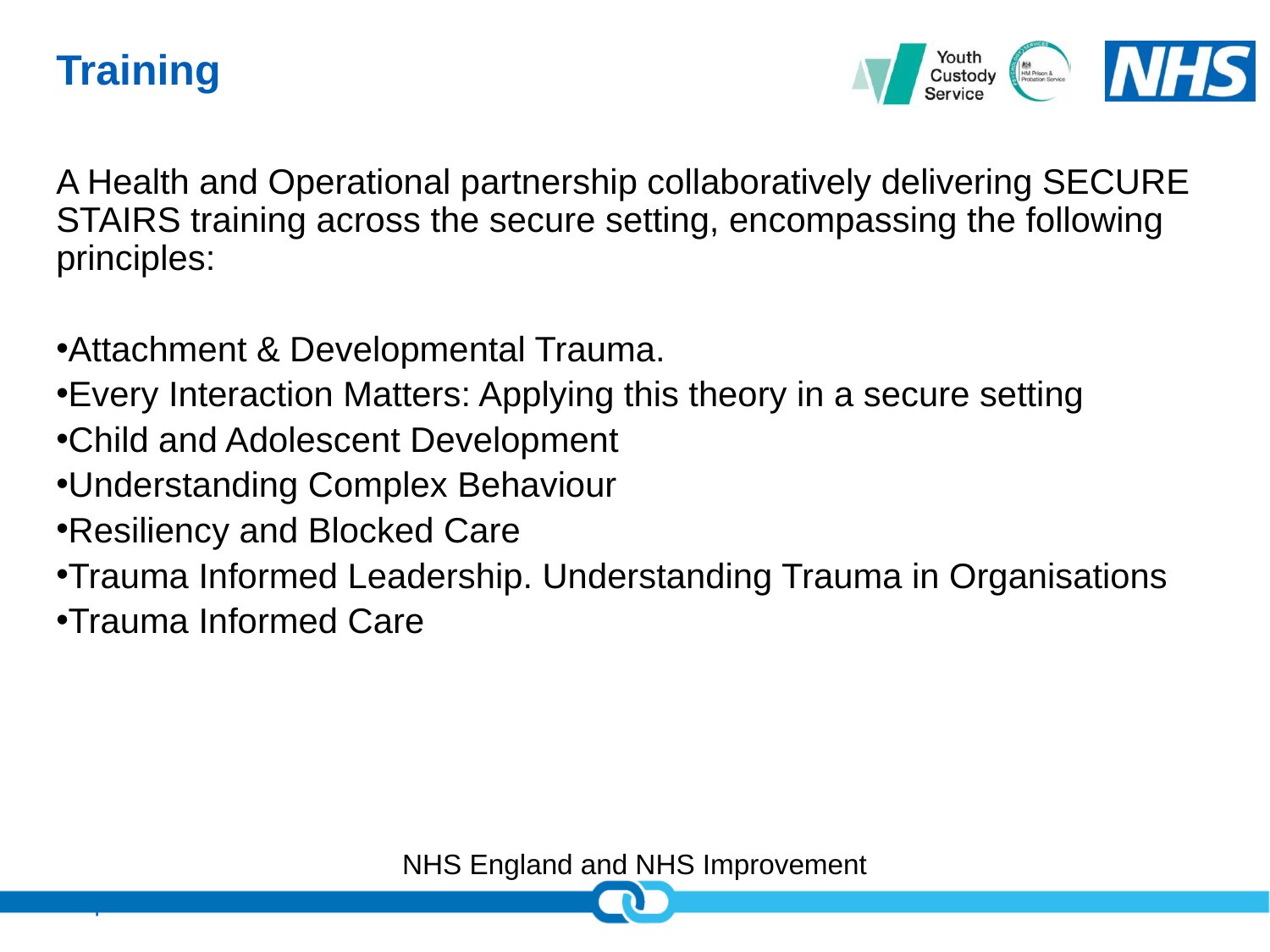

# Training
A Health and Operational partnership collaboratively delivering SECURE STAIRS training across the secure setting, encompassing the following principles:
The SECURE STAIRS Framework
Attachment & Developmental Trauma.
Every Interaction Matters: Applying this theory in a secure setting
Child and Adolescent Development
Understanding Complex Behaviour
Resiliency and Blocked Care
Trauma Informed Leadership. Understanding Trauma in Organisations
Trauma Informed Care